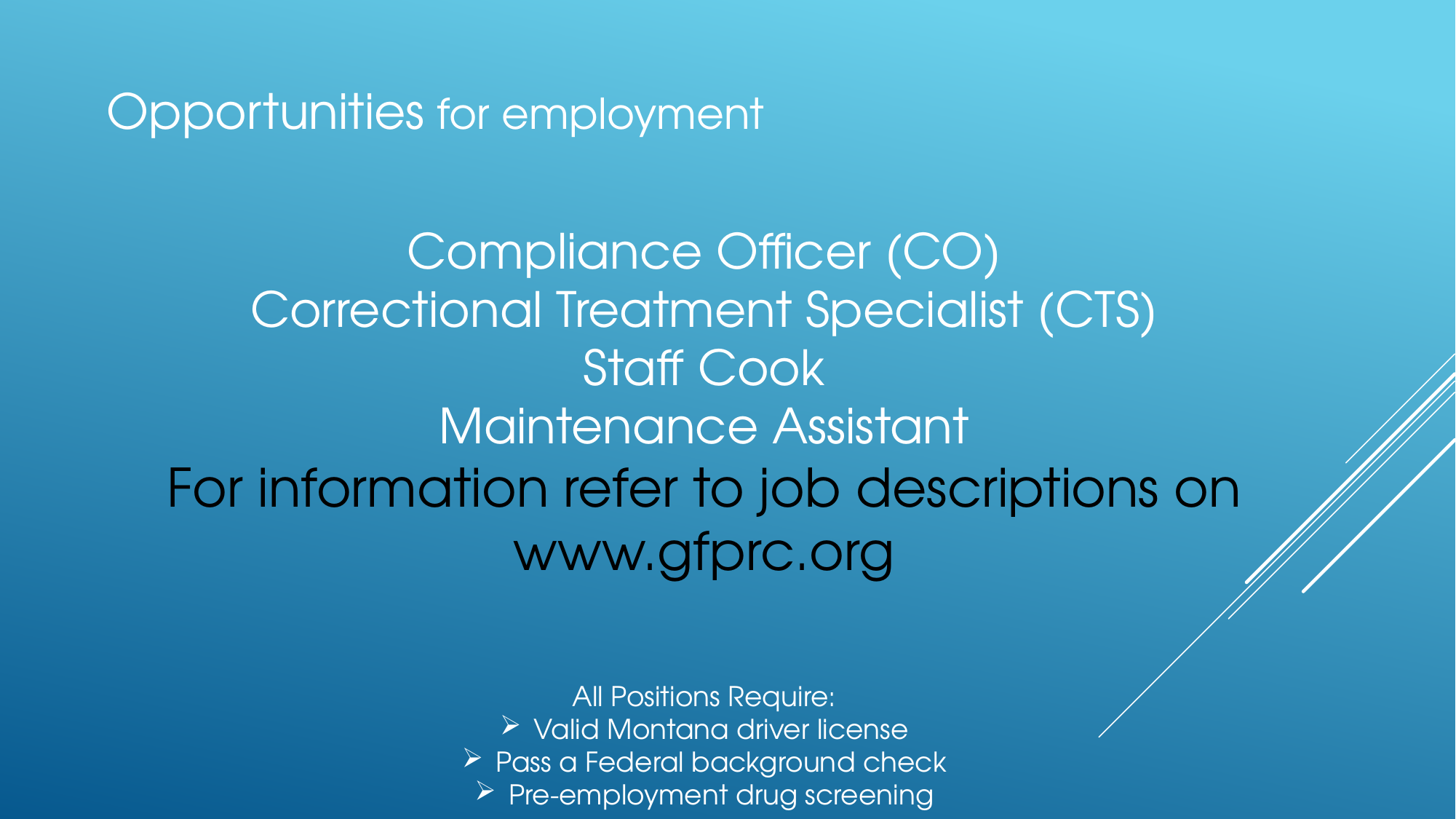

Opportunities for employment
Compliance Officer (CO)
Correctional Treatment Specialist (CTS)
Staff Cook
Maintenance Assistant
For information refer to job descriptions on www.gfprc.org

All Positions Require:
Valid Montana driver license
Pass a Federal background check
Pre-employment drug screening